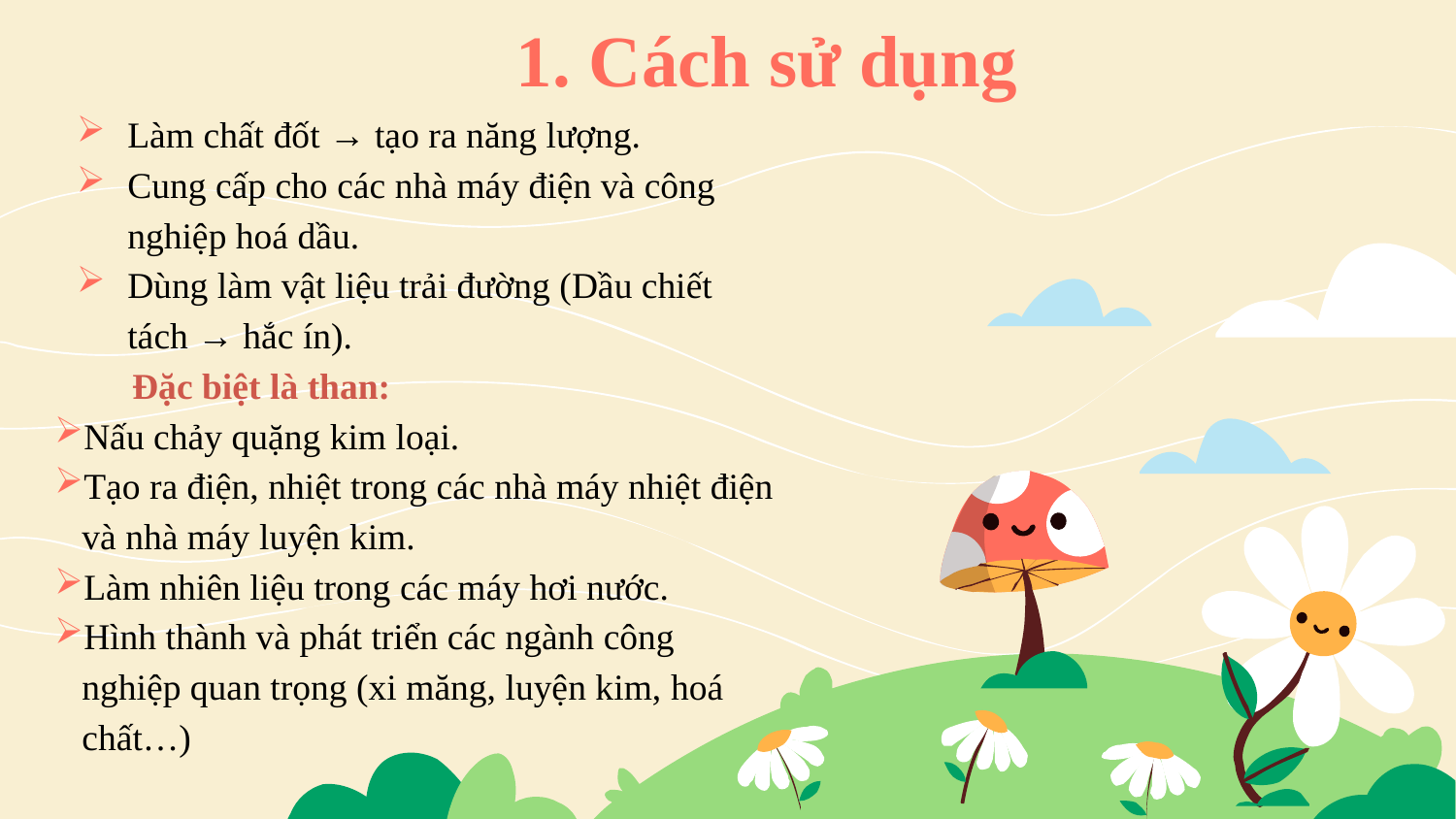

# 1. Cách sử dụng
Làm chất đốt → tạo ra năng lượng.
Cung cấp cho các nhà máy điện và công nghiệp hoá dầu.
Dùng làm vật liệu trải đường (Dầu chiết tách → hắc ín).
      Đặc biệt là than:
Nấu chảy quặng kim loại.
Tạo ra điện, nhiệt trong các nhà máy nhiệt điện và nhà máy luyện kim.
Làm nhiên liệu trong các máy hơi nước.
Hình thành và phát triển các ngành công nghiệp quan trọng (xi măng, luyện kim, hoá chất…)